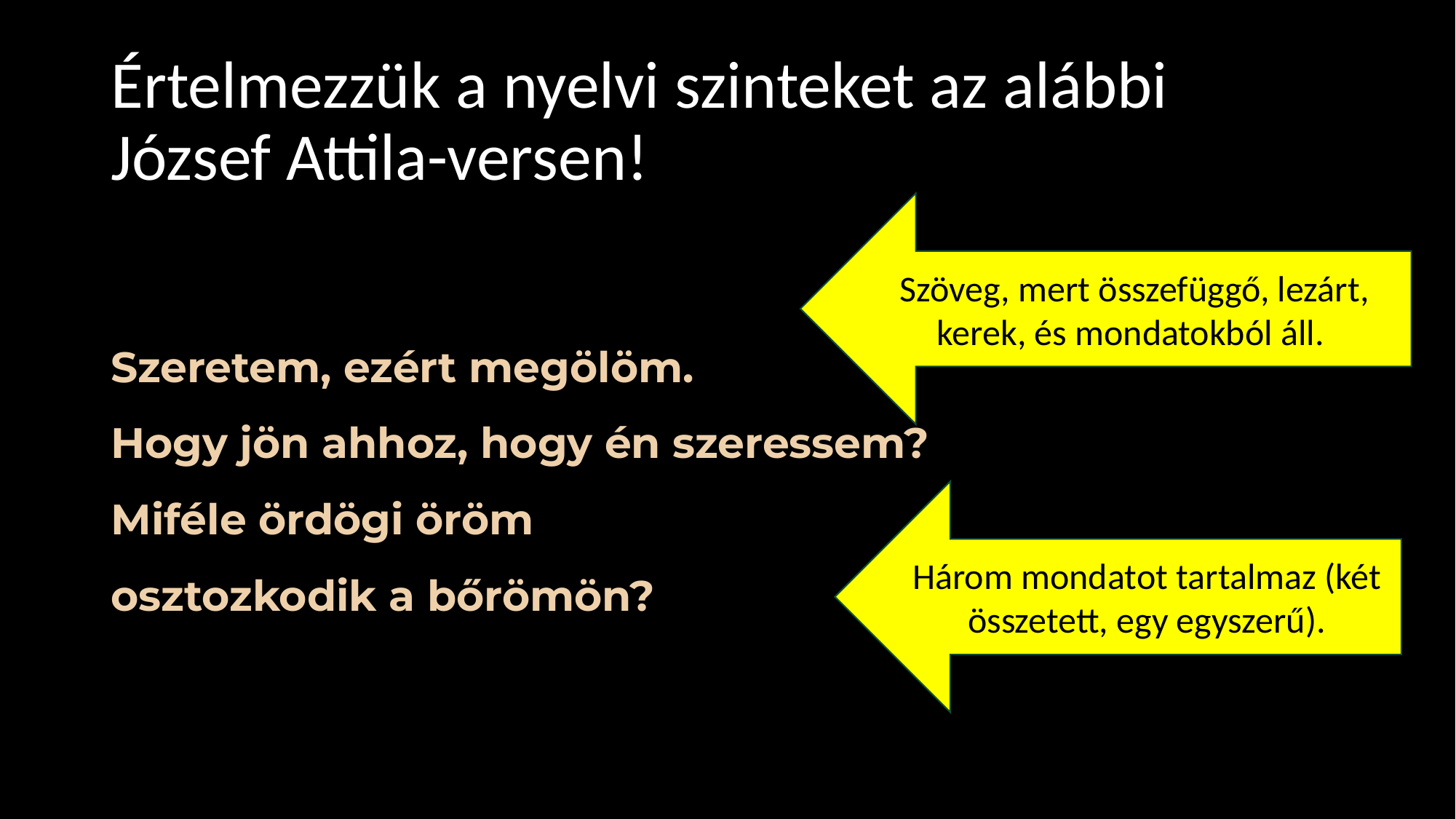

# Értelmezzük a nyelvi szinteket az alábbi József Attila-versen!
Szöveg, mert összefüggő, lezárt, kerek, és mondatokból áll.
Szeretem, ezért megölöm.
Hogy jön ahhoz, hogy én szeressem?
Miféle ördögi öröm
osztozkodik a bőrömön?
Három mondatot tartalmaz (két összetett, egy egyszerű).